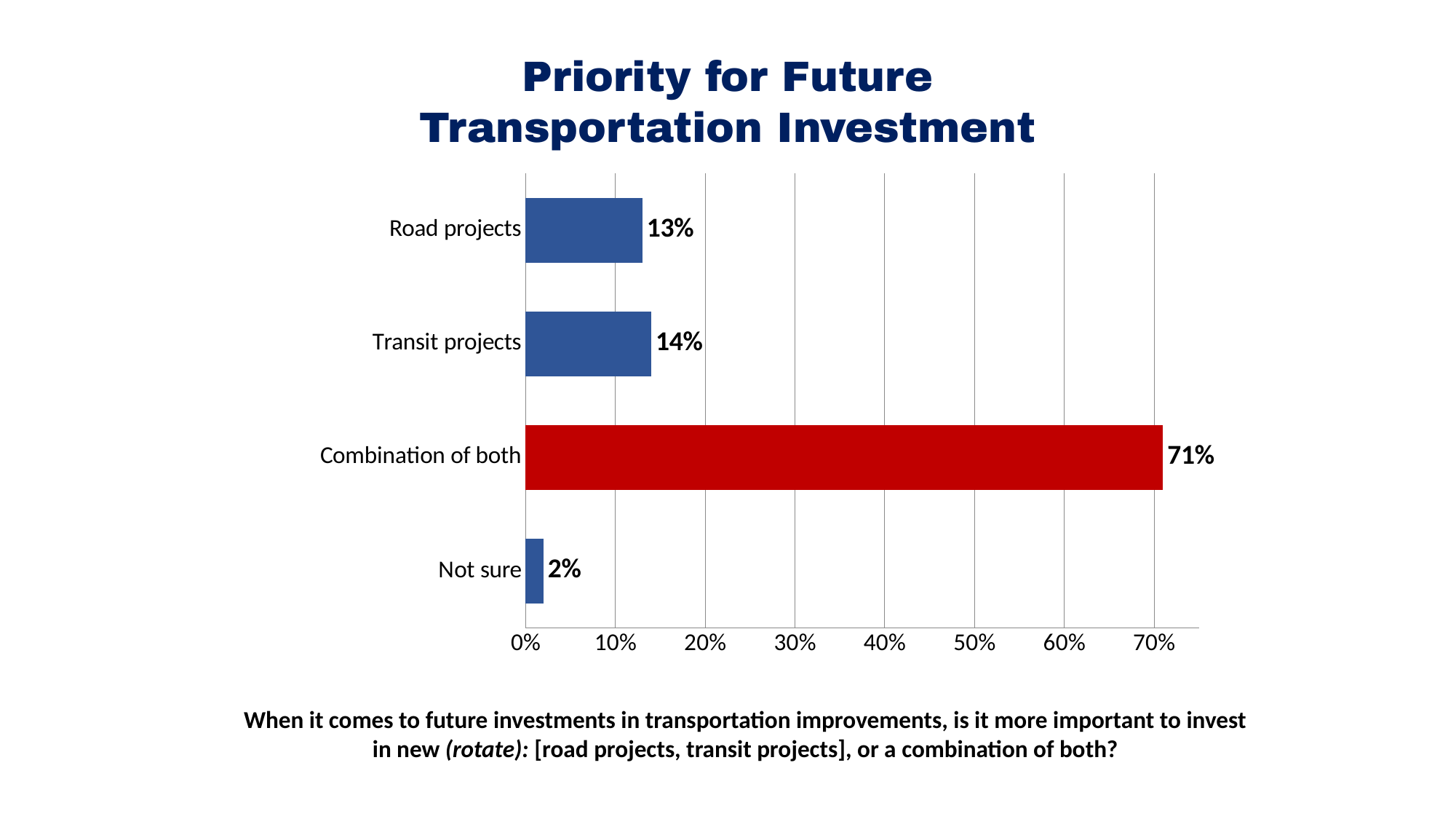

Priority for Future
Transportation Investment

### Chart

| Category | Column1 |
|---|---|
| Not sure | 0.02 |
| Combination of both | 0.71 |
| Transit projects | 0.14 |
| Road projects | 0.13 |
When it comes to future investments in transportation improvements, is it more important to invest in new (rotate): [road projects, transit projects], or a combination of both?